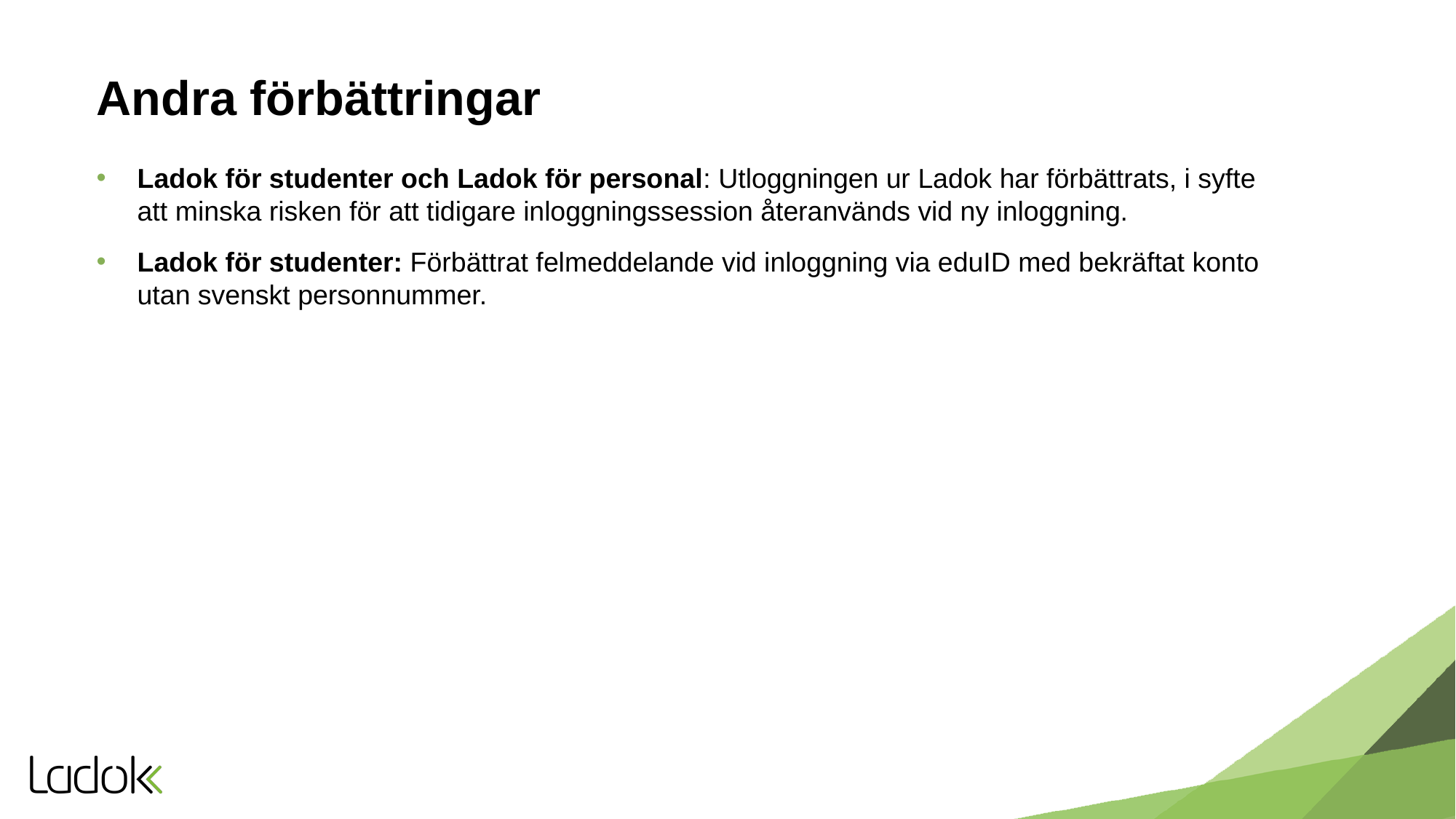

# Andra förbättringar
Ladok för studenter och Ladok för personal: Utloggningen ur Ladok har förbättrats, i syfte att minska risken för att tidigare inloggningssession återanvänds vid ny inloggning.
Ladok för studenter: Förbättrat felmeddelande vid inloggning via eduID med bekräftat konto utan svenskt personnummer.